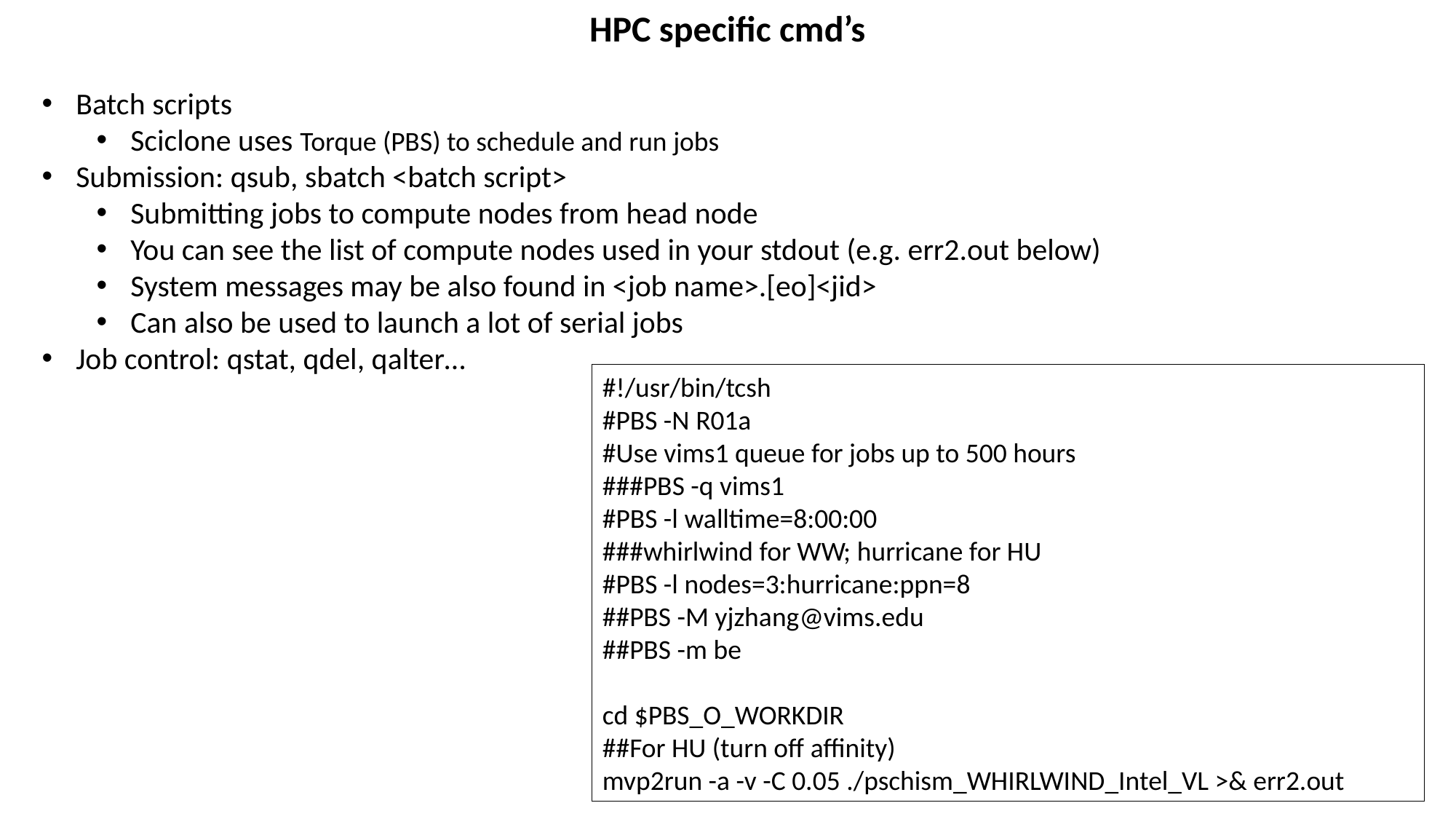

HPC specific cmd’s
Batch scripts
Sciclone uses Torque (PBS) to schedule and run jobs
Submission: qsub, sbatch <batch script>
Submitting jobs to compute nodes from head node
You can see the list of compute nodes used in your stdout (e.g. err2.out below)
System messages may be also found in <job name>.[eo]<jid>
Can also be used to launch a lot of serial jobs
Job control: qstat, qdel, qalter…
#!/usr/bin/tcsh
#PBS -N R01a
#Use vims1 queue for jobs up to 500 hours
###PBS -q vims1
#PBS -l walltime=8:00:00
###whirlwind for WW; hurricane for HU
#PBS -l nodes=3:hurricane:ppn=8
##PBS -M yjzhang@vims.edu
##PBS -m be

cd $PBS_O_WORKDIR
##For HU (turn off affinity)
mvp2run -a -v -C 0.05 ./pschism_WHIRLWIND_Intel_VL >& err2.out